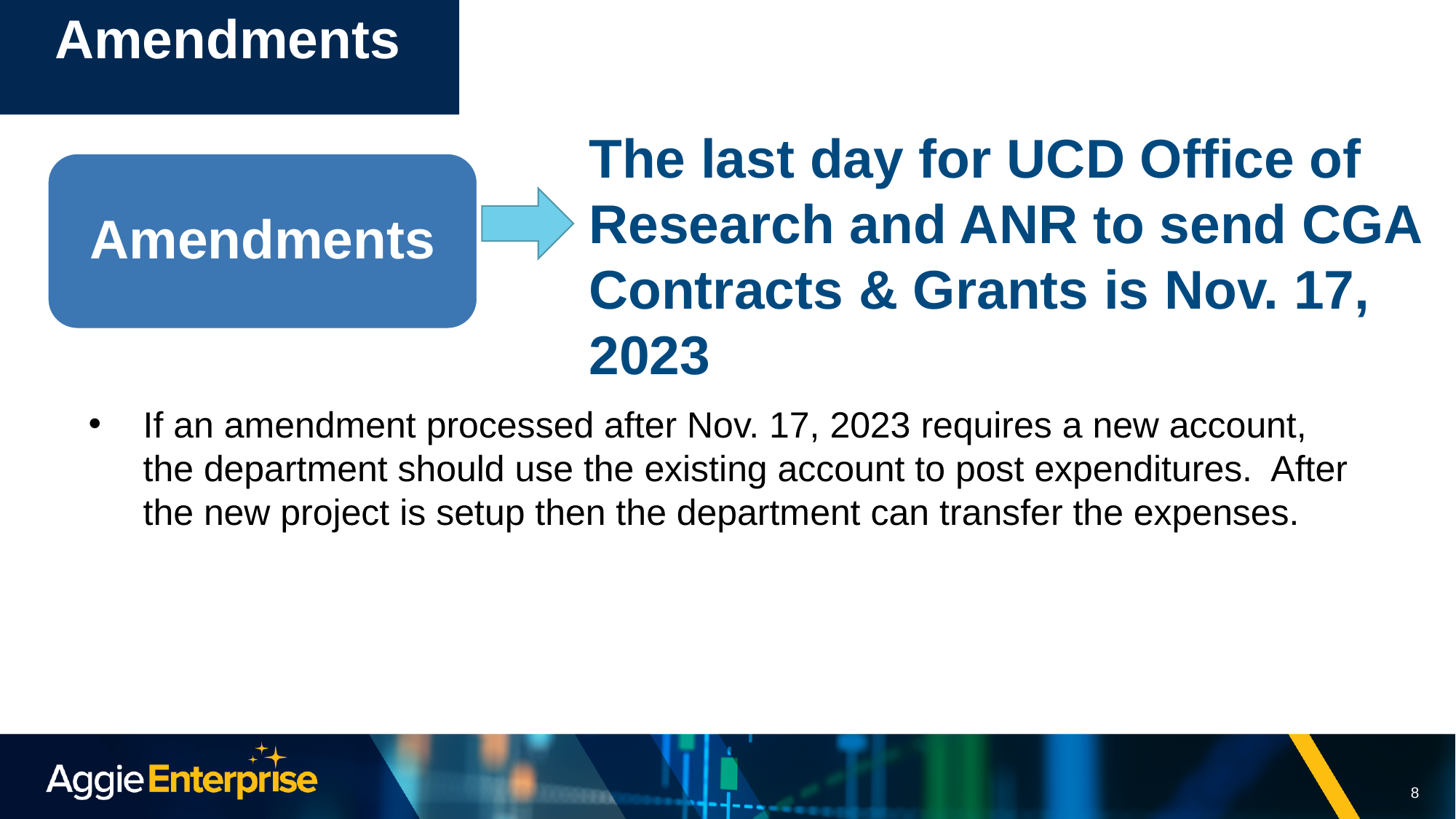

# Amendments
The last day for UCD Office of Research and ANR to send CGA Contracts & Grants is Nov. 17, 2023
Amendments

If an amendment processed after Nov. 17, 2023 requires a new account, the department should use the existing account to post expenditures.  After the new project is setup then the department can transfer the expenses.
8